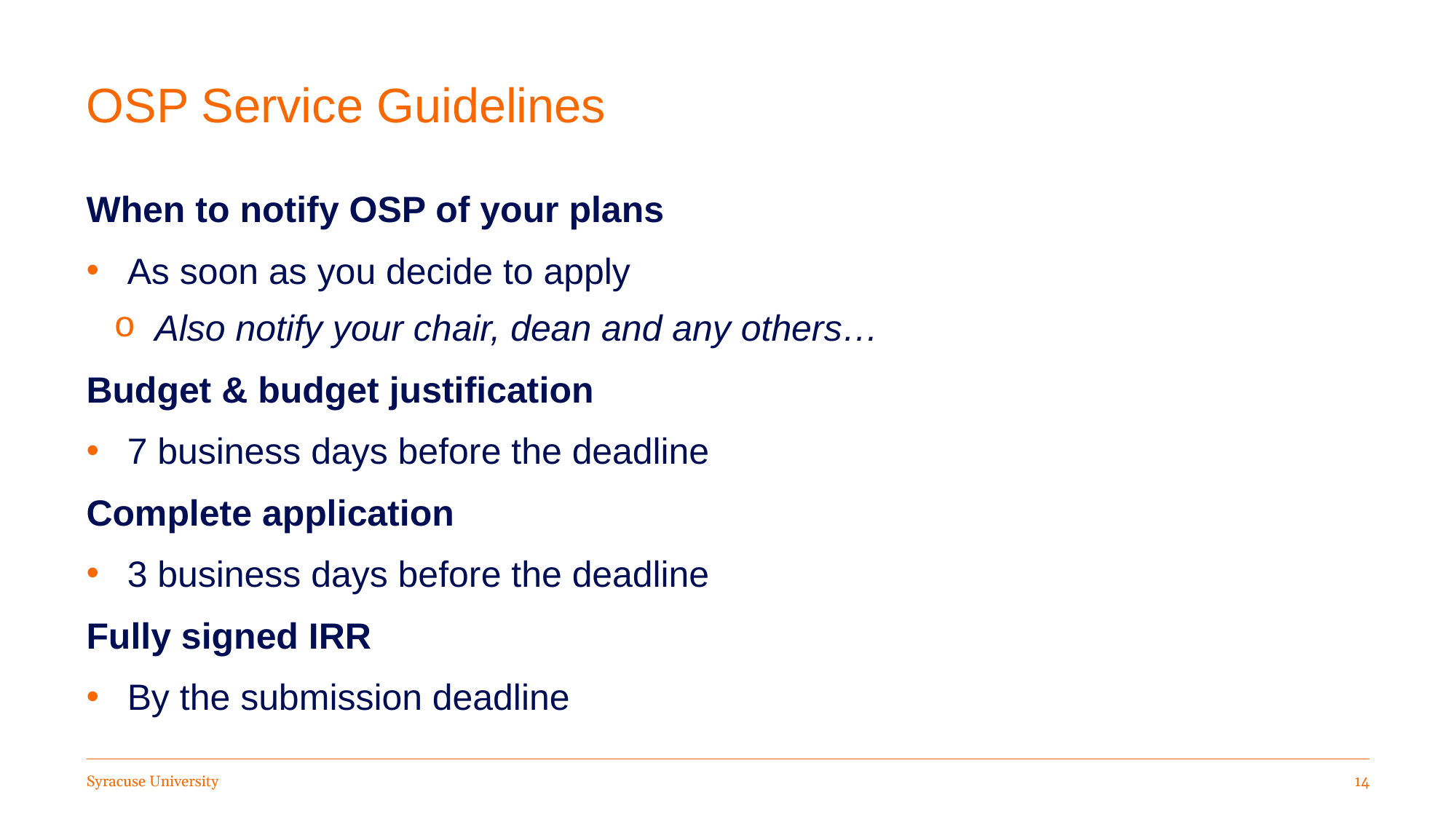

# OSP Service Guidelines
When to notify OSP of your plans
As soon as you decide to apply
Also notify your chair, dean and any others…
Budget & budget justification
7 business days before the deadline
Complete application
3 business days before the deadline
Fully signed IRR
By the submission deadline